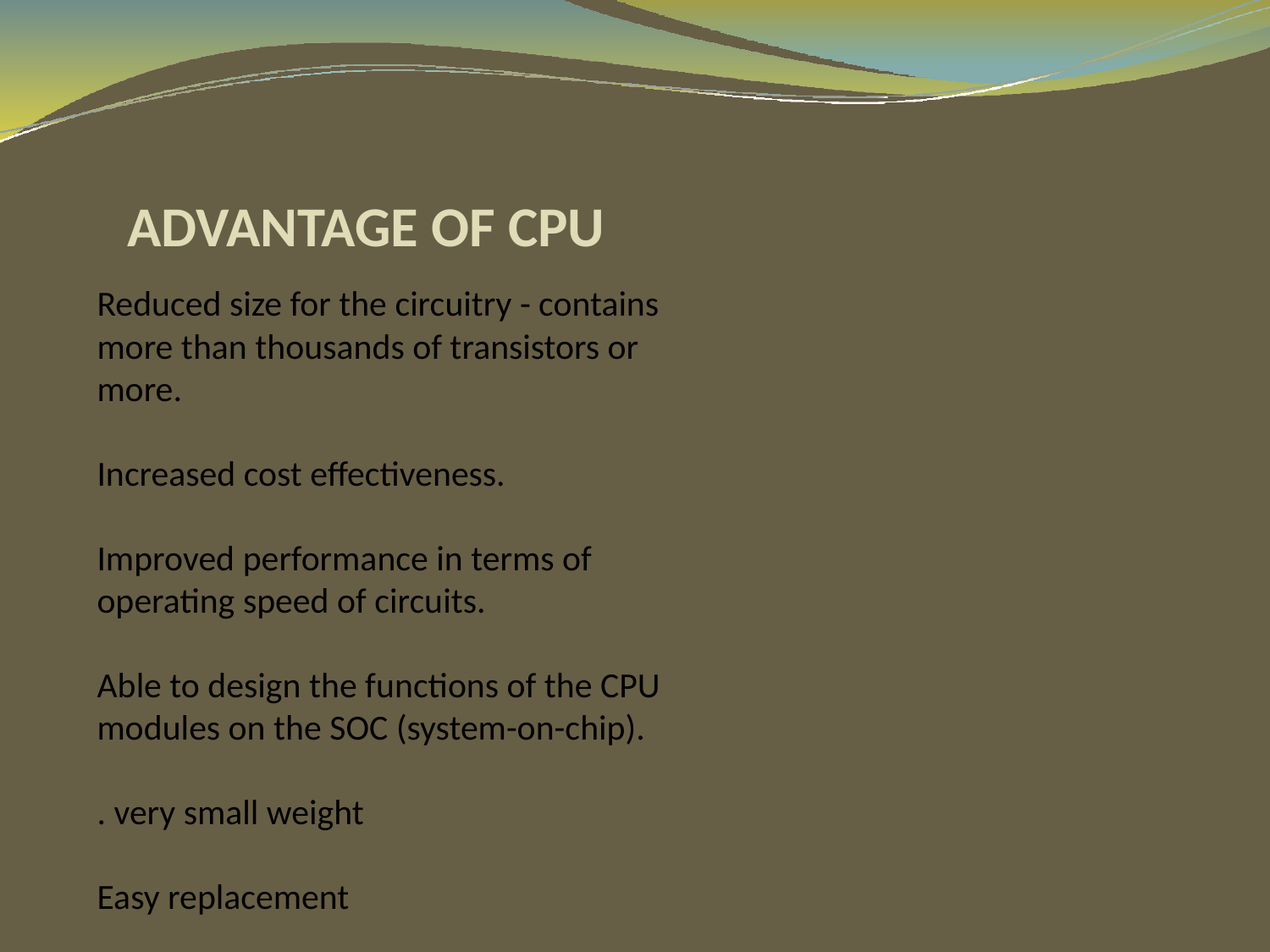

# ADVANTAGE OF CPU
Reduced size for the circuitry - contains more than thousands of transistors or more.

Increased cost effectiveness.

Improved performance in terms of operating speed of circuits.

Able to design the functions of the CPU
modules on the SOC (system-on-chip).

. very small weight

Easy replacement